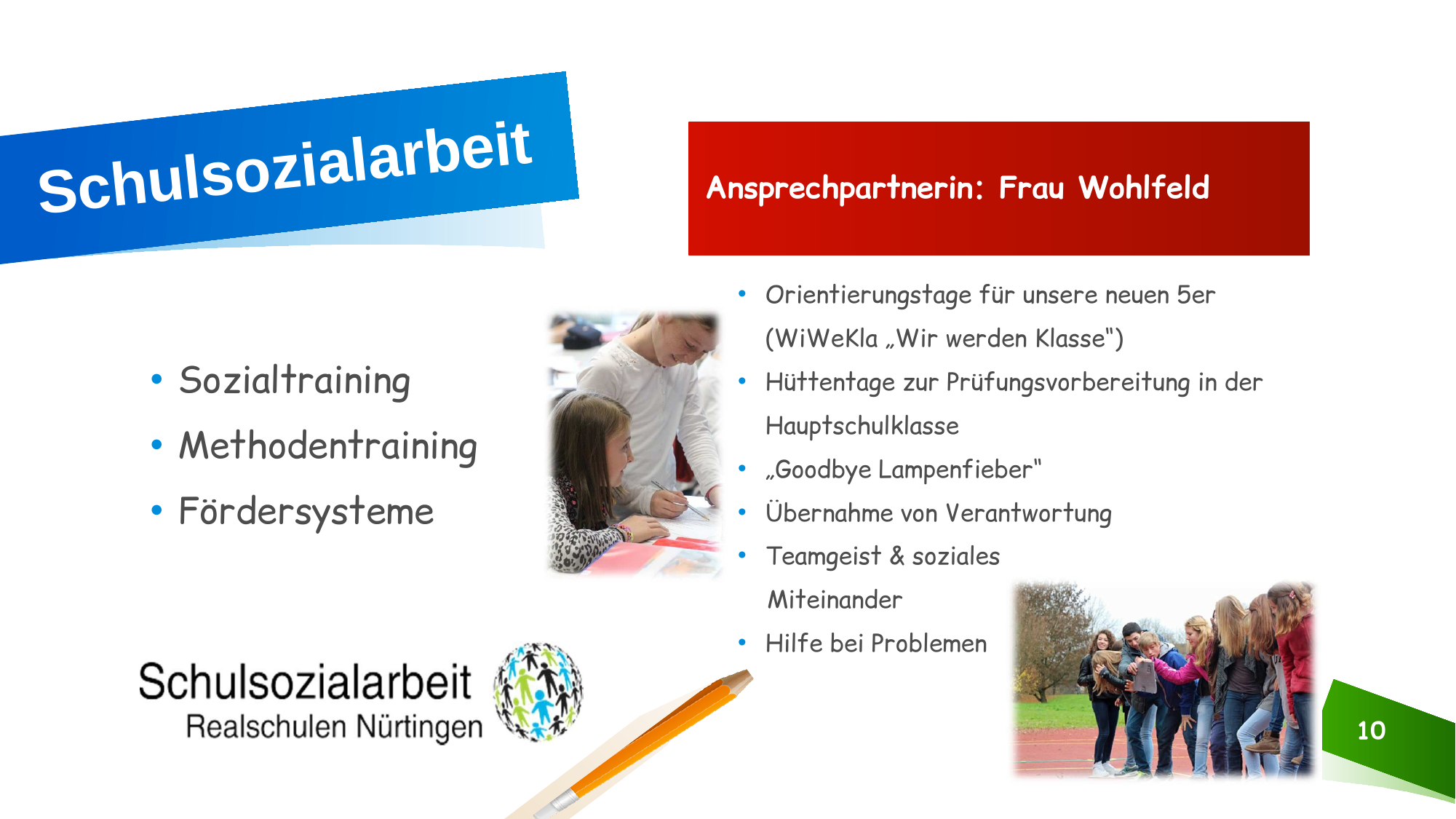

# Schulsozialarbeit
Ansprechpartnerin: Frau Wohlfeld
Orientierungstage für unsere neuen 5er (WiWeKla „Wir werden Klasse“)
Hüttentage zur Prüfungsvorbereitung in der Hauptschulklasse
„Goodbye Lampenfieber“
Übernahme von Verantwortung
Teamgeist & soziales
    Miteinander
Hilfe bei Problemen

Sozialtraining
Methodentraining
Fördersysteme

10